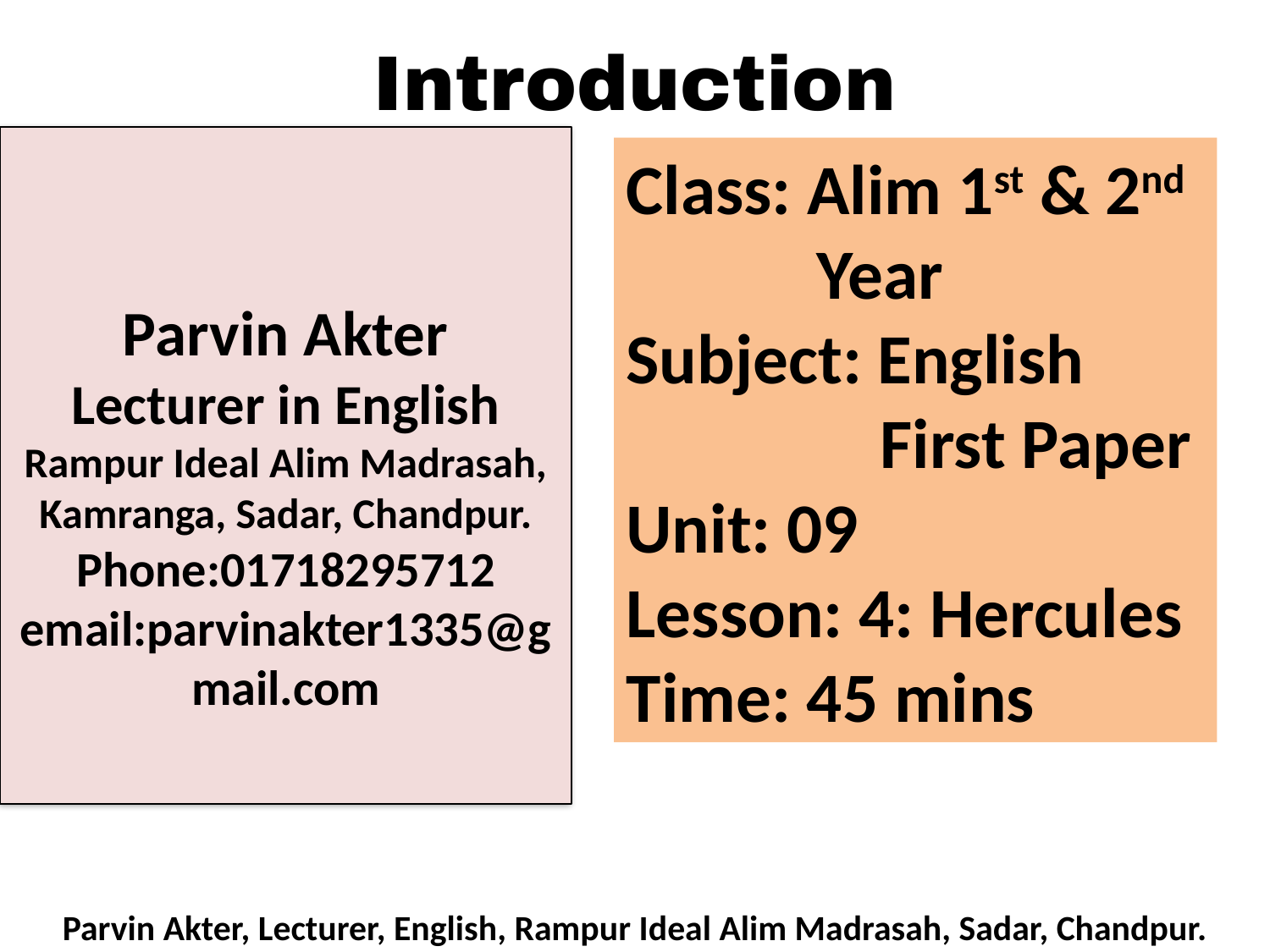

# Introduction

Parvin Akter
Lecturer in English
Rampur Ideal Alim Madrasah, Kamranga, Sadar, Chandpur.
Phone:01718295712
email:parvinakter1335@gmail.com

Class: Alim 1st & 2nd
            Year
Subject: English
                First Paper
Unit: 09
Lesson: 4: Hercules
Time: 45 mins
Parvin Akter, Lecturer, English, Rampur Ideal Alim Madrasah, Sadar, Chandpur.